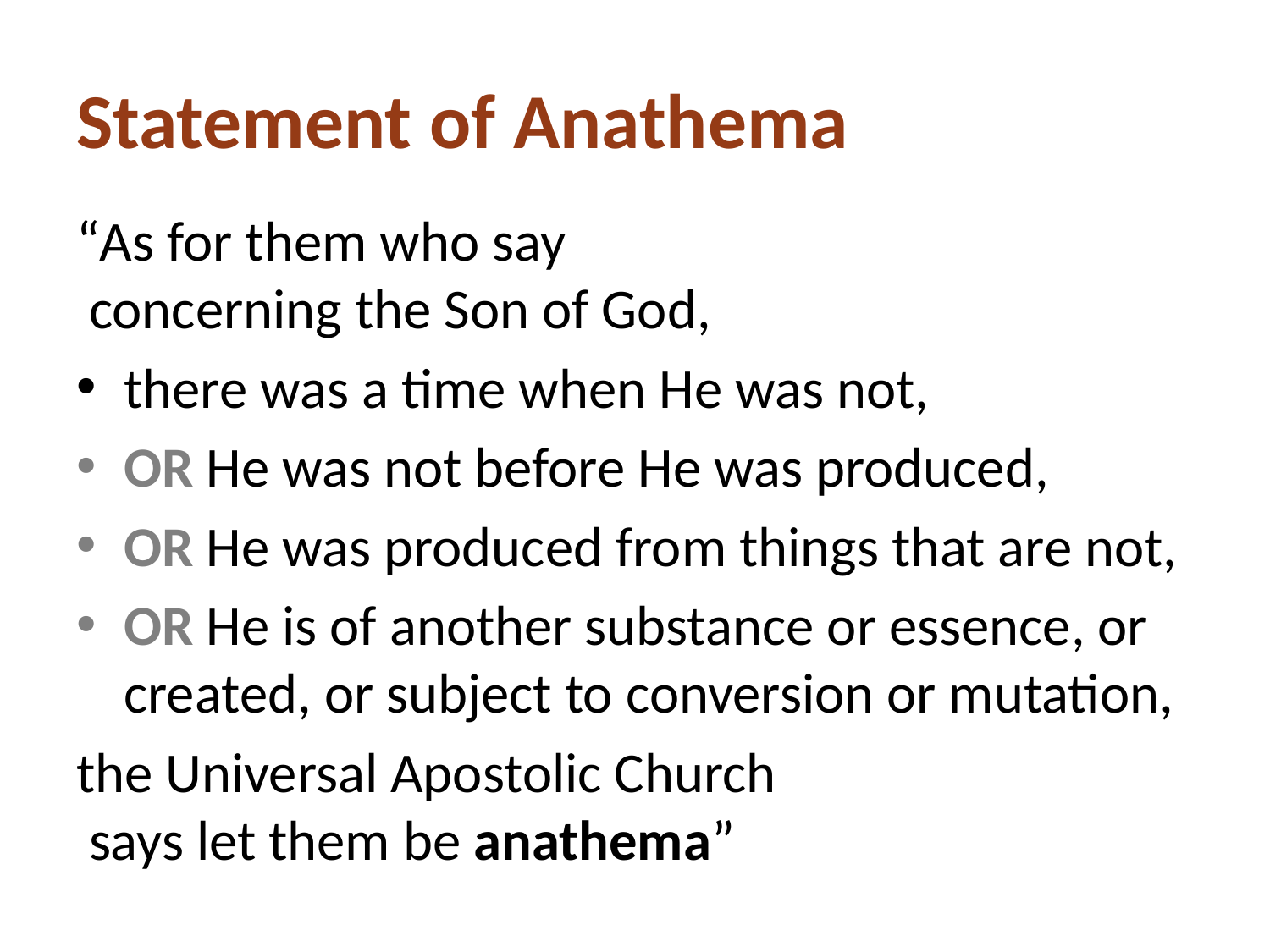

# Statement of Anathema
“As for them who say
 concerning the Son of God,
there was a time when He was not,
OR He was not before He was produced,
OR He was produced from things that are not,
OR He is of another substance or essence, or created, or subject to conversion or mutation,
the Universal Apostolic Church
 says let them be anathema”